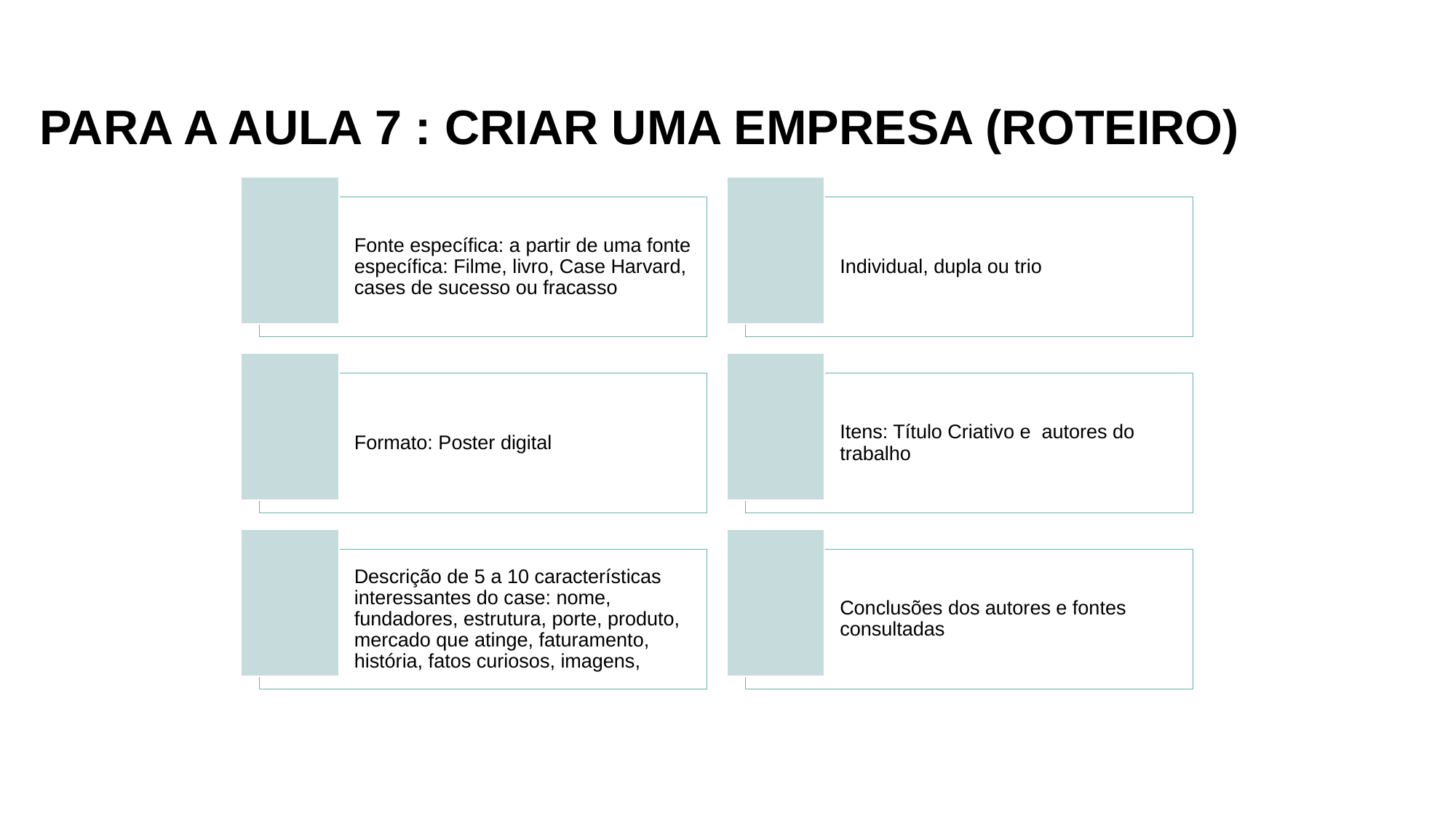

# Para a Aula 7 : Criar uma empresa (Roteiro)
Fonte específica: a partir de uma fonte específica: Filme, livro, Case Harvard, cases de sucesso ou fracasso
Individual, dupla ou trio
Formato: Poster digital
Itens: Título Criativo e  autores do trabalho
Descrição de 5 a 10 características interessantes do case: nome, fundadores, estrutura, porte, produto, mercado que atinge, faturamento, história, fatos curiosos, imagens,
Conclusões dos autores e fontes consultadas